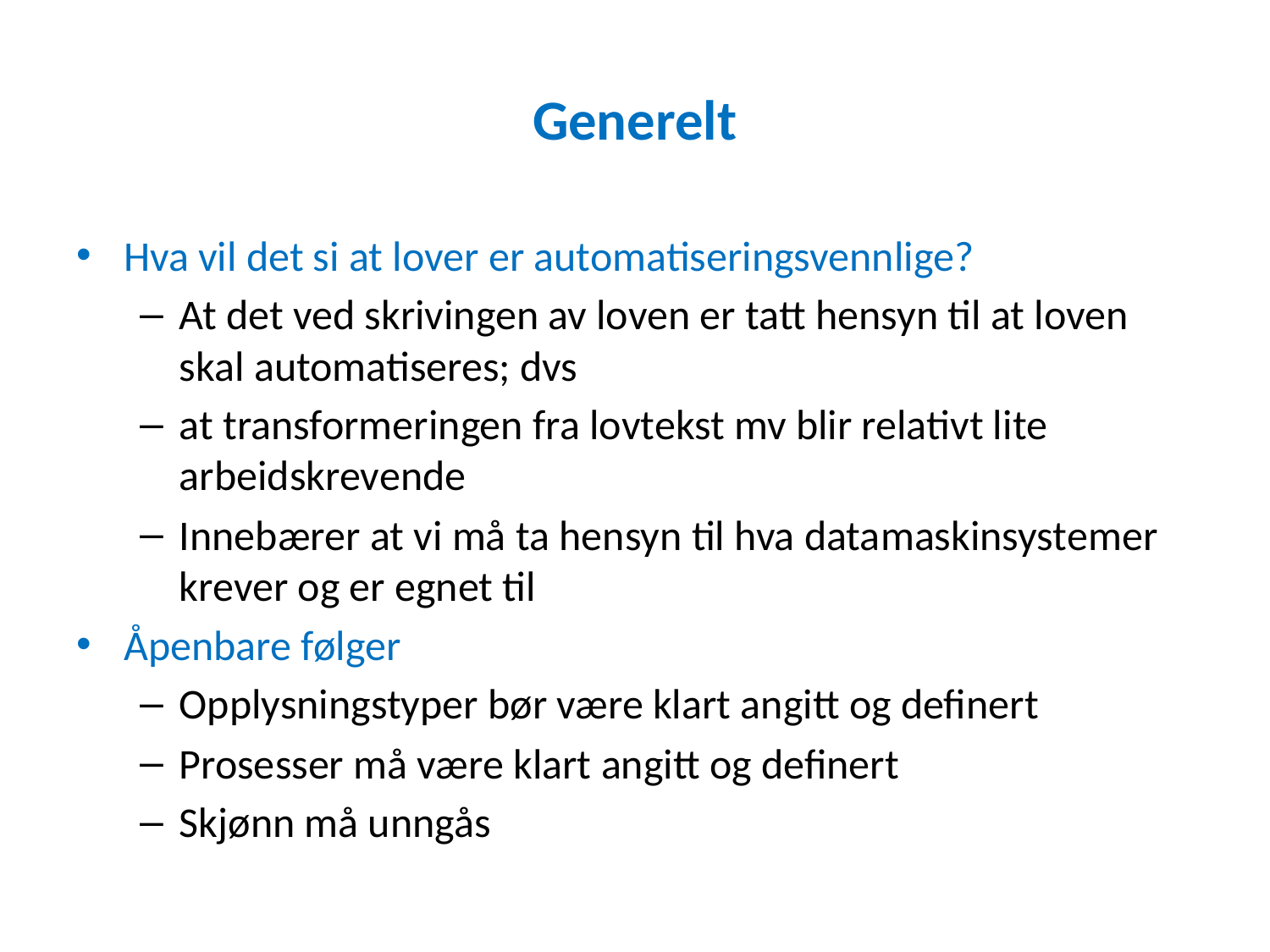

# Generelt
Hva vil det si at lover er automatiseringsvennlige?
At det ved skrivingen av loven er tatt hensyn til at loven skal automatiseres; dvs
at transformeringen fra lovtekst mv blir relativt lite arbeidskrevende
Innebærer at vi må ta hensyn til hva datamaskinsystemer krever og er egnet til
Åpenbare følger
Opplysningstyper bør være klart angitt og definert
Prosesser må være klart angitt og definert
Skjønn må unngås